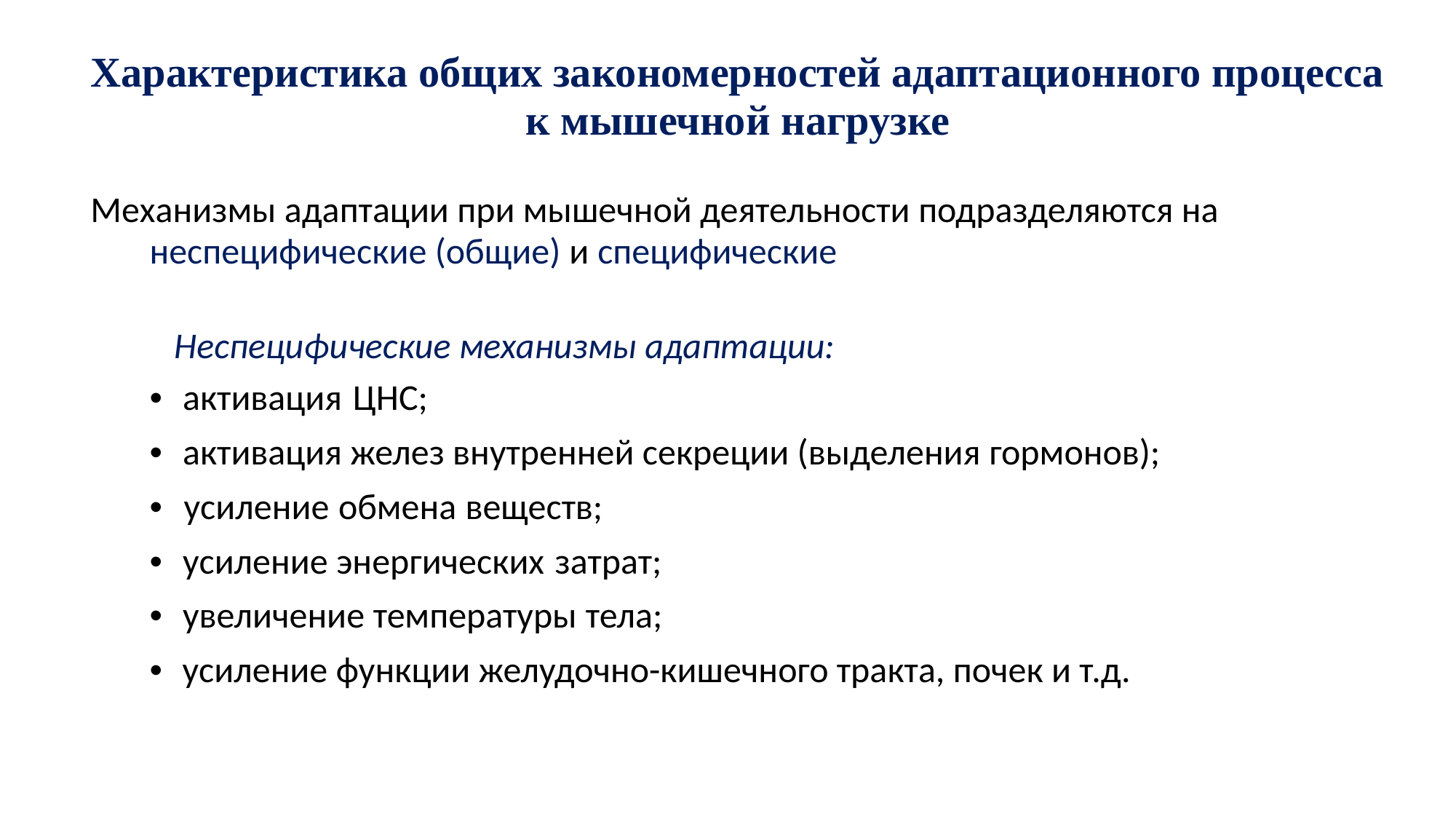

Характеристика общих закономерностей адаптационного процесса к мышечной нагрузке

Механизмы адаптации при мышечной деятельности подразделяются на неспецифические (общие) и специфические

Неспецифические механизмы адаптации:

•  активация ЦНС;

•  активация желез внутренней секреции (выделения гормонов);

•  усиление обмена веществ;

•  усиление энергических затрат;

•  увеличение температуры тела;

•  усиление функции желудочно-кишечного тракта, почек и т.д.